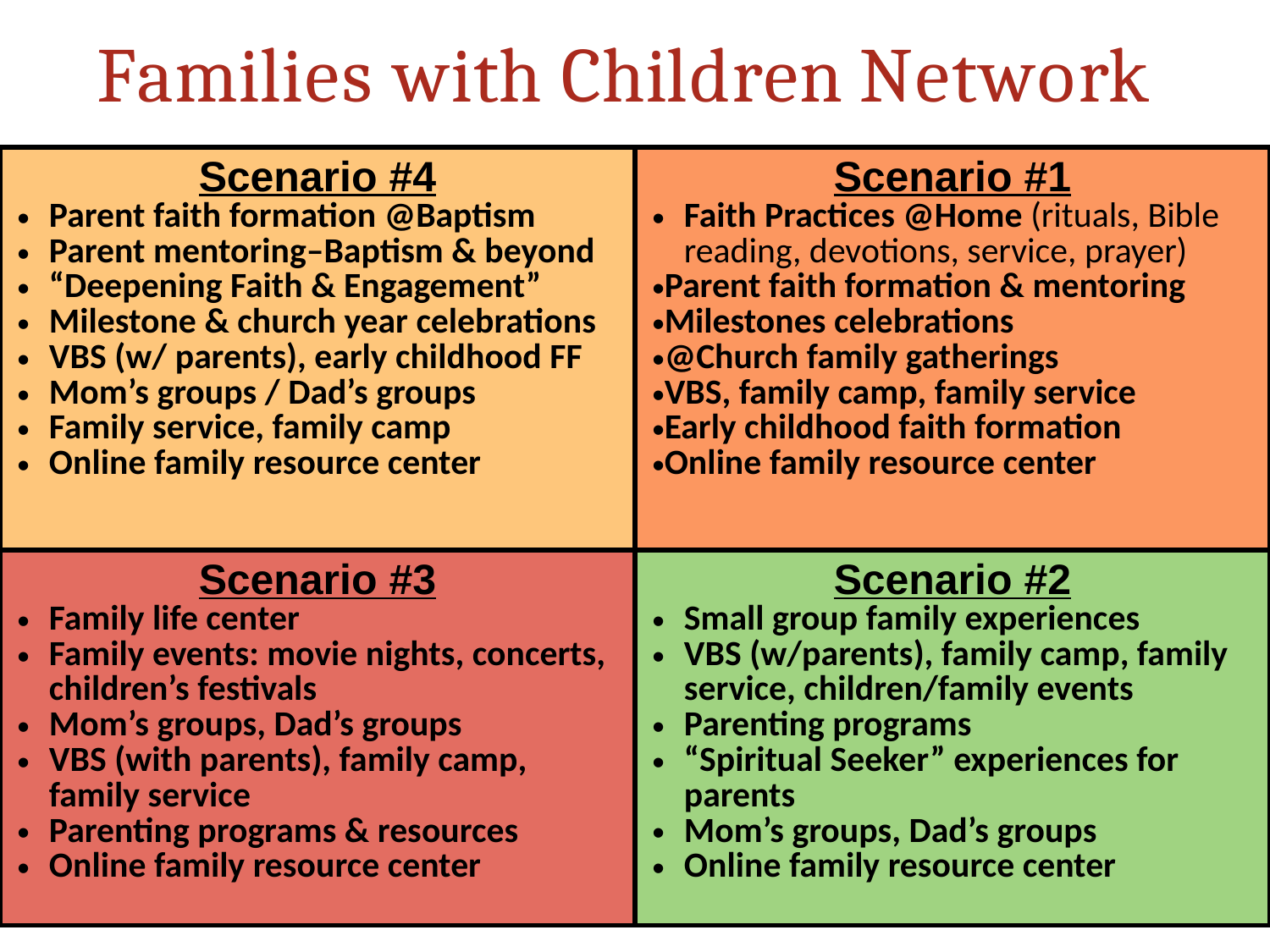

# Families with Children Network
| Scenario #4 Parent faith formation @Baptism Parent mentoring–Baptism & beyond “Deepening Faith & Engagement” Milestone & church year celebrations VBS (w/ parents), early childhood FF Mom’s groups / Dad’s groups Family service, family camp Online family resource center | Scenario #1 Faith Practices @Home (rituals, Bible reading, devotions, service, prayer) Parent faith formation & mentoring Milestones celebrations @Church family gatherings VBS, family camp, family service Early childhood faith formation Online family resource center |
| --- | --- |
| Scenario #3 Family life center Family events: movie nights, concerts, children’s festivals Mom’s groups, Dad’s groups VBS (with parents), family camp, family service Parenting programs & resources Online family resource center | Scenario #2 Small group family experiences VBS (w/parents), family camp, family service, children/family events Parenting programs “Spiritual Seeker” experiences for parents Mom’s groups, Dad’s groups Online family resource center |